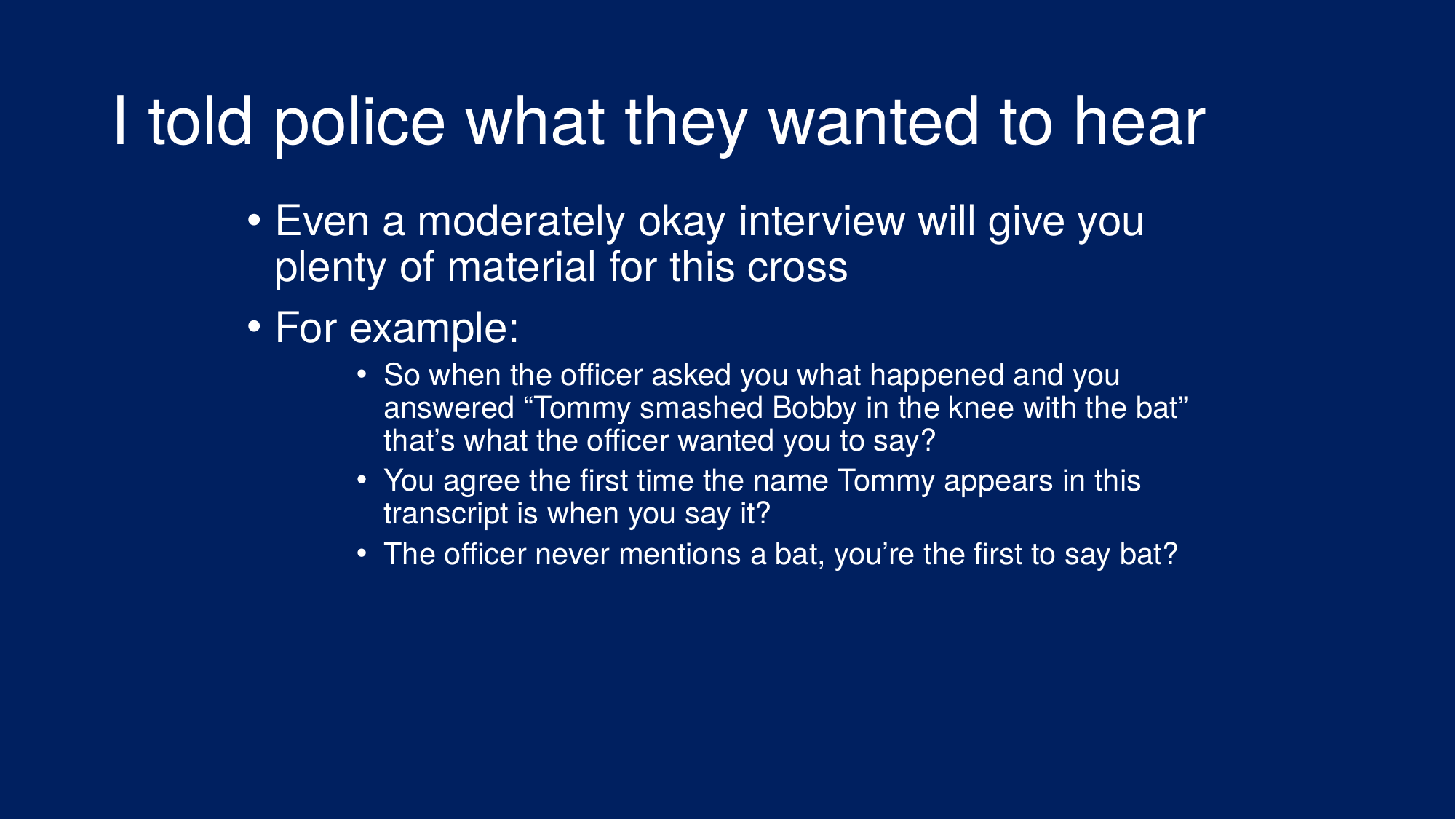

# I told police what they wanted to hear
Even a moderately okay interview will give you plenty of material for this cross
For example:
So when the officer asked you what happened and you answered “Tommy smashed Bobby in the knee with the bat” that’s what the officer wanted you to say?
You agree the first time the name Tommy appears in this transcript is when you say it?
The officer never mentions a bat, you’re the first to say bat?